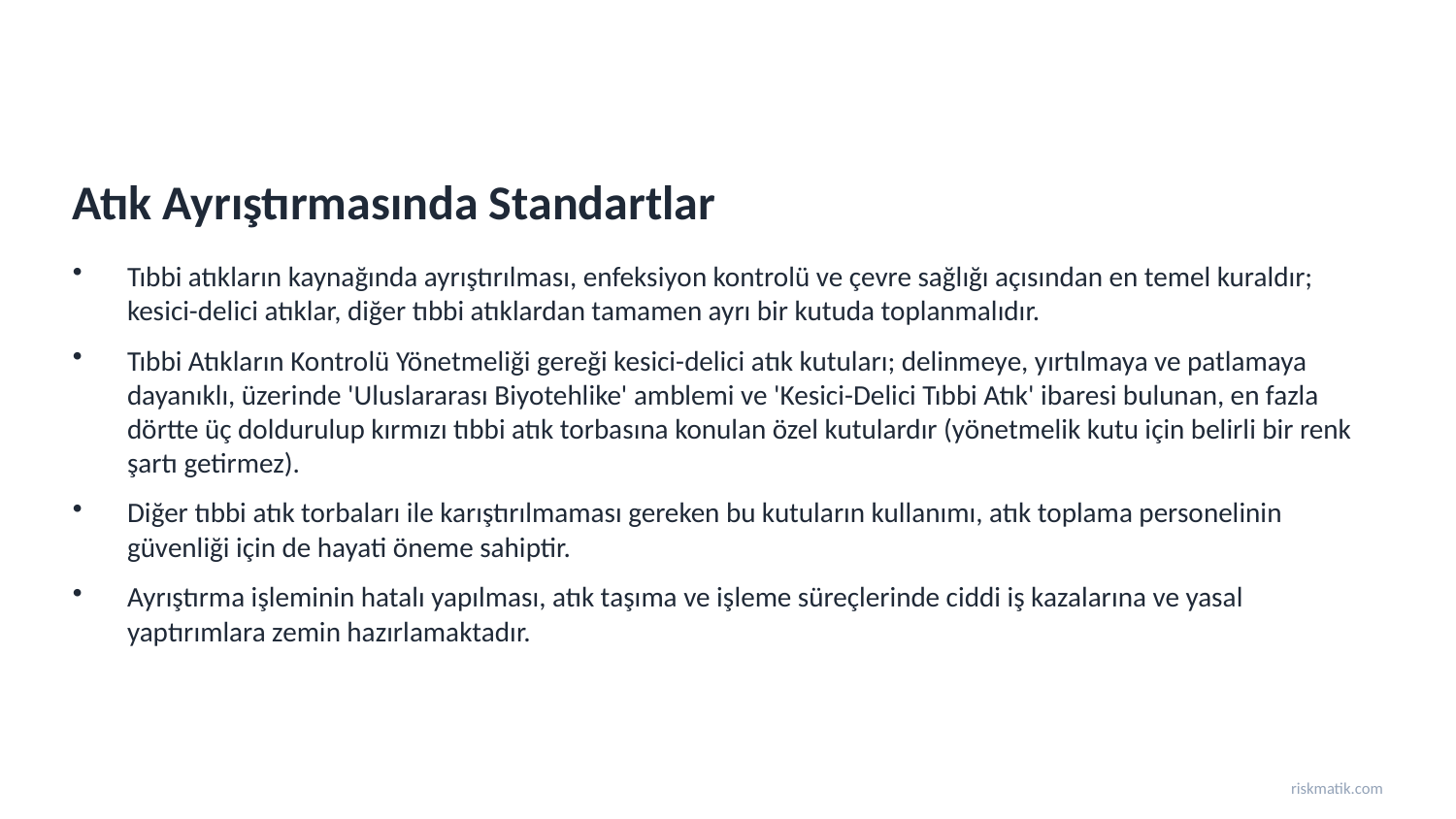

Atık Ayrıştırmasında Standartlar
Tıbbi atıkların kaynağında ayrıştırılması, enfeksiyon kontrolü ve çevre sağlığı açısından en temel kuraldır; kesici-delici atıklar, diğer tıbbi atıklardan tamamen ayrı bir kutuda toplanmalıdır.
Tıbbi Atıkların Kontrolü Yönetmeliği gereği kesici-delici atık kutuları; delinmeye, yırtılmaya ve patlamaya dayanıklı, üzerinde 'Uluslararası Biyotehlike' amblemi ve 'Kesici-Delici Tıbbi Atık' ibaresi bulunan, en fazla dörtte üç doldurulup kırmızı tıbbi atık torbasına konulan özel kutulardır (yönetmelik kutu için belirli bir renk şartı getirmez).
Diğer tıbbi atık torbaları ile karıştırılmaması gereken bu kutuların kullanımı, atık toplama personelinin güvenliği için de hayati öneme sahiptir.
Ayrıştırma işleminin hatalı yapılması, atık taşıma ve işleme süreçlerinde ciddi iş kazalarına ve yasal yaptırımlara zemin hazırlamaktadır.
riskmatik.com